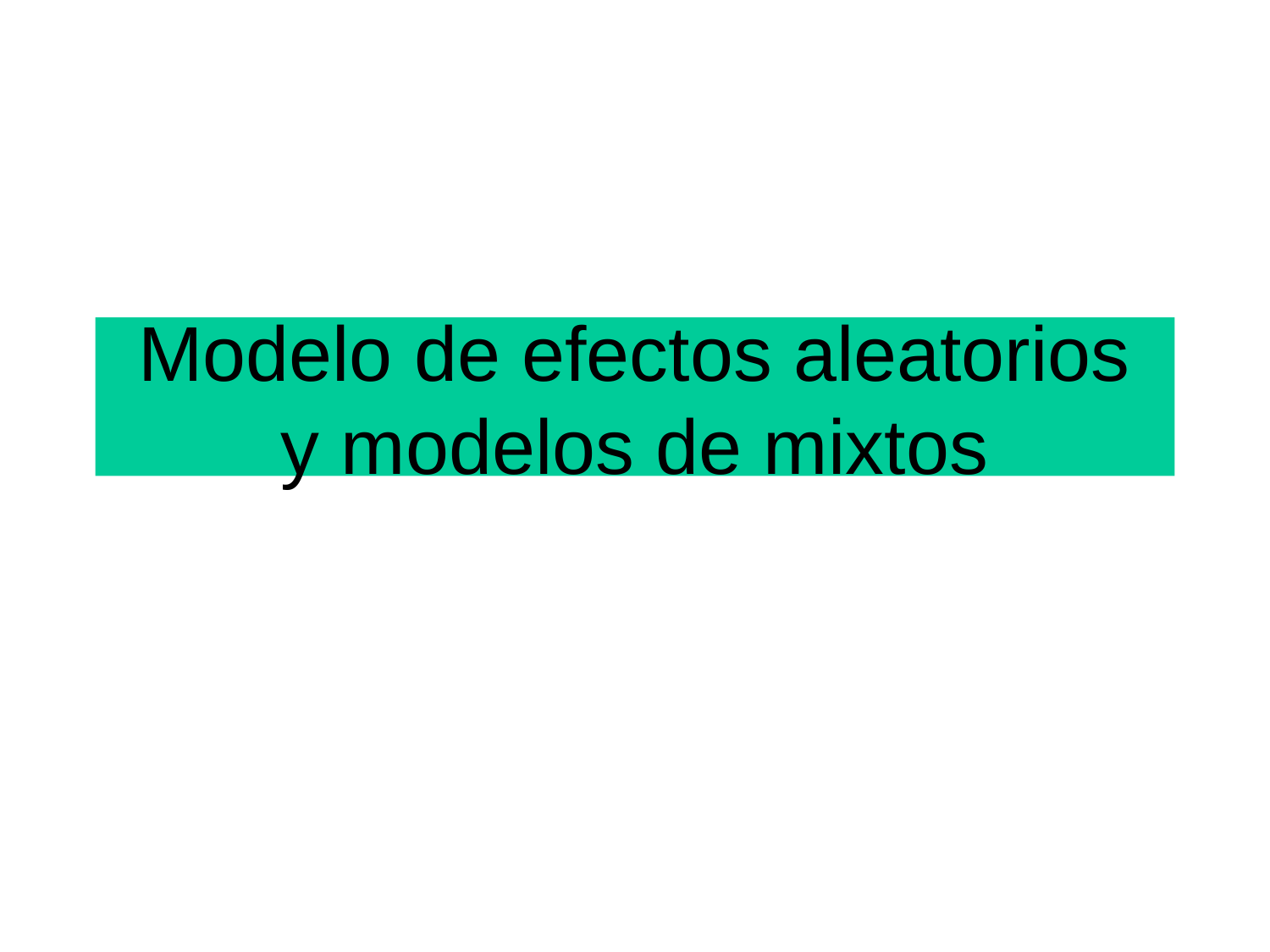

# Modelo de efectos aleatorios y modelos de mixtos